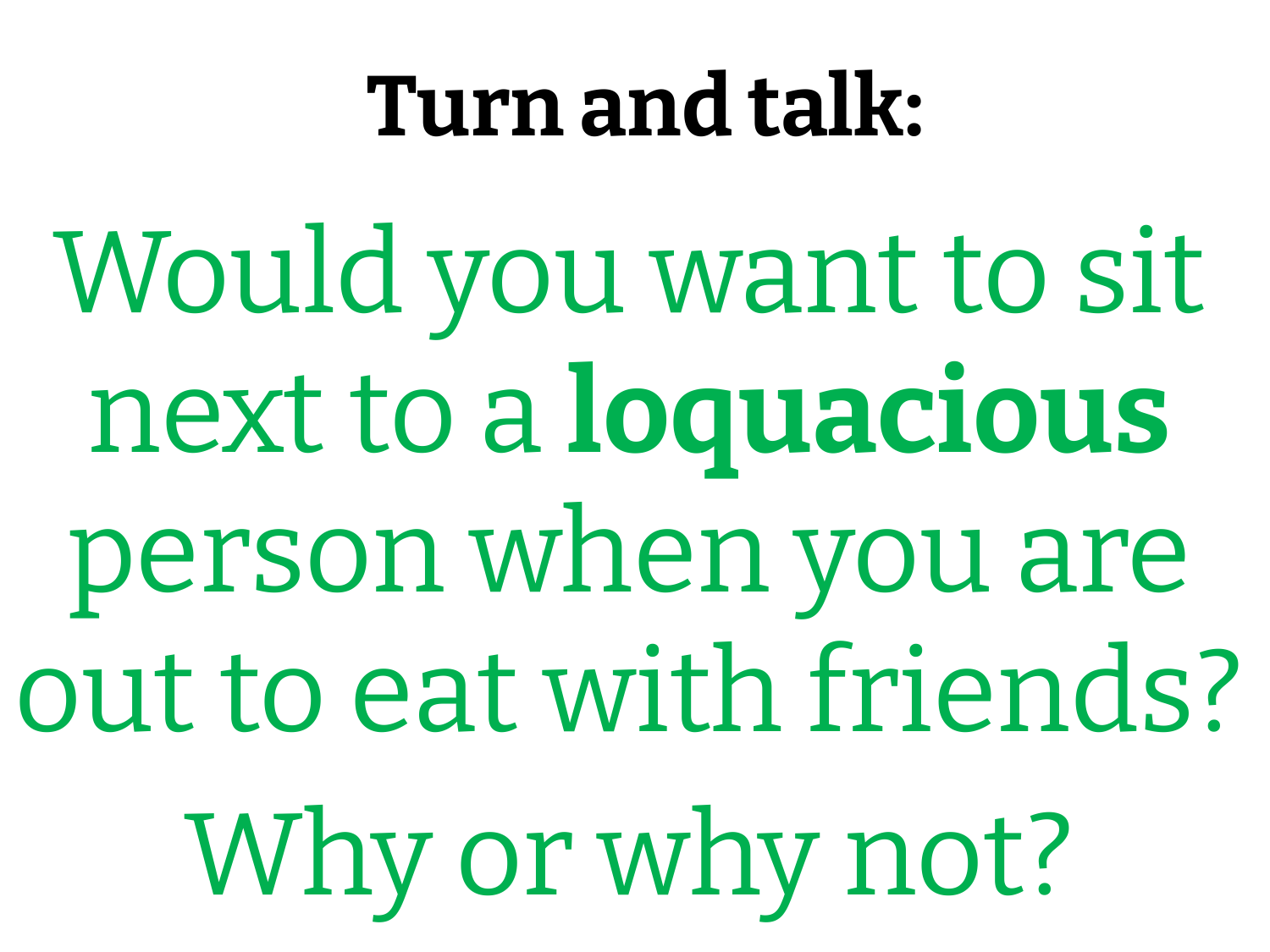

# Turn and talk:
Would you want to sit next to a loquacious person when you are out to eat with friends?
Why or why not?